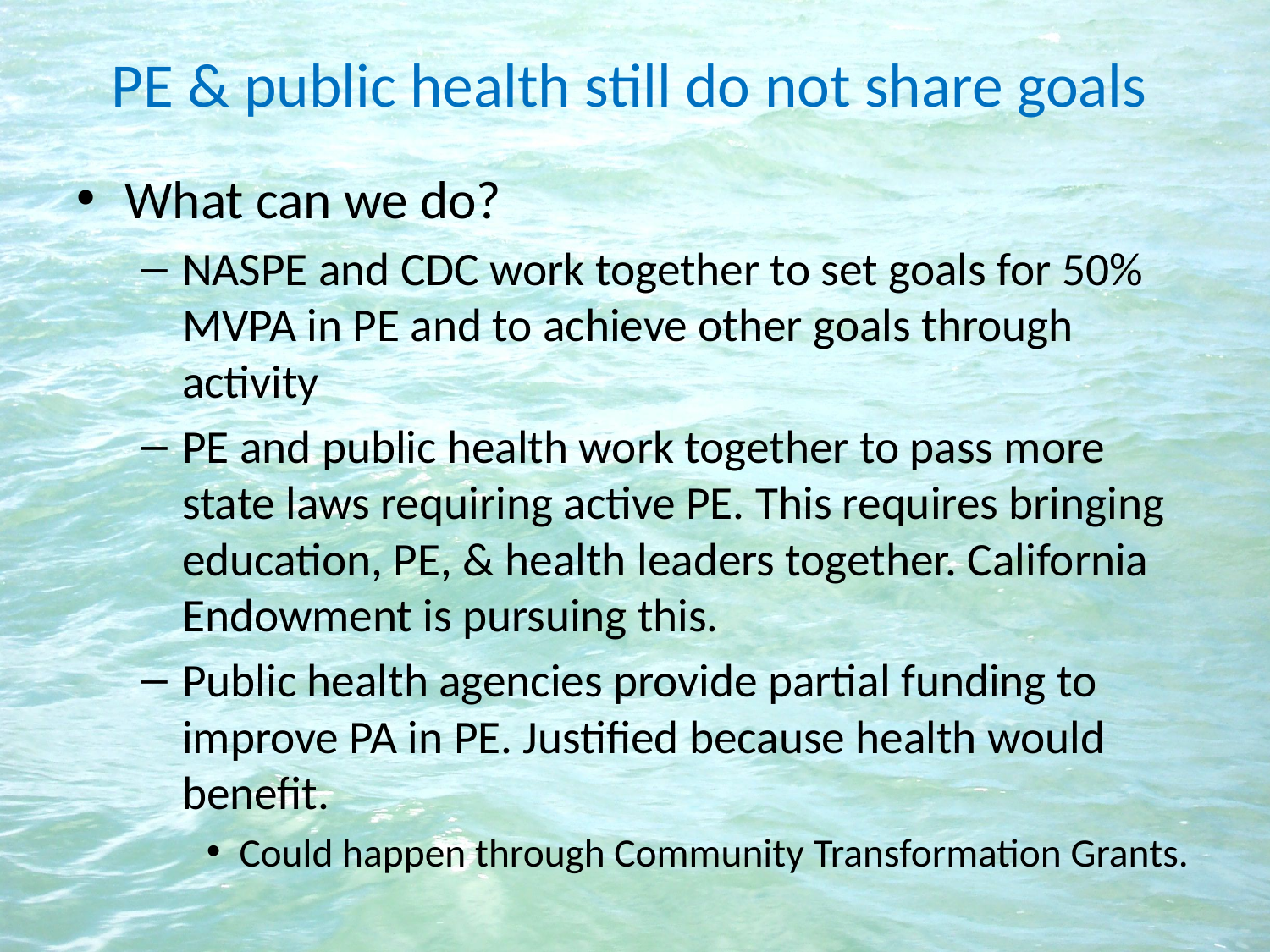

# PE & public health still do not share goals
What can we do?
NASPE and CDC work together to set goals for 50% MVPA in PE and to achieve other goals through activity
PE and public health work together to pass more state laws requiring active PE. This requires bringing education, PE, & health leaders together. California Endowment is pursuing this.
Public health agencies provide partial funding to improve PA in PE. Justified because health would benefit.
Could happen through Community Transformation Grants.